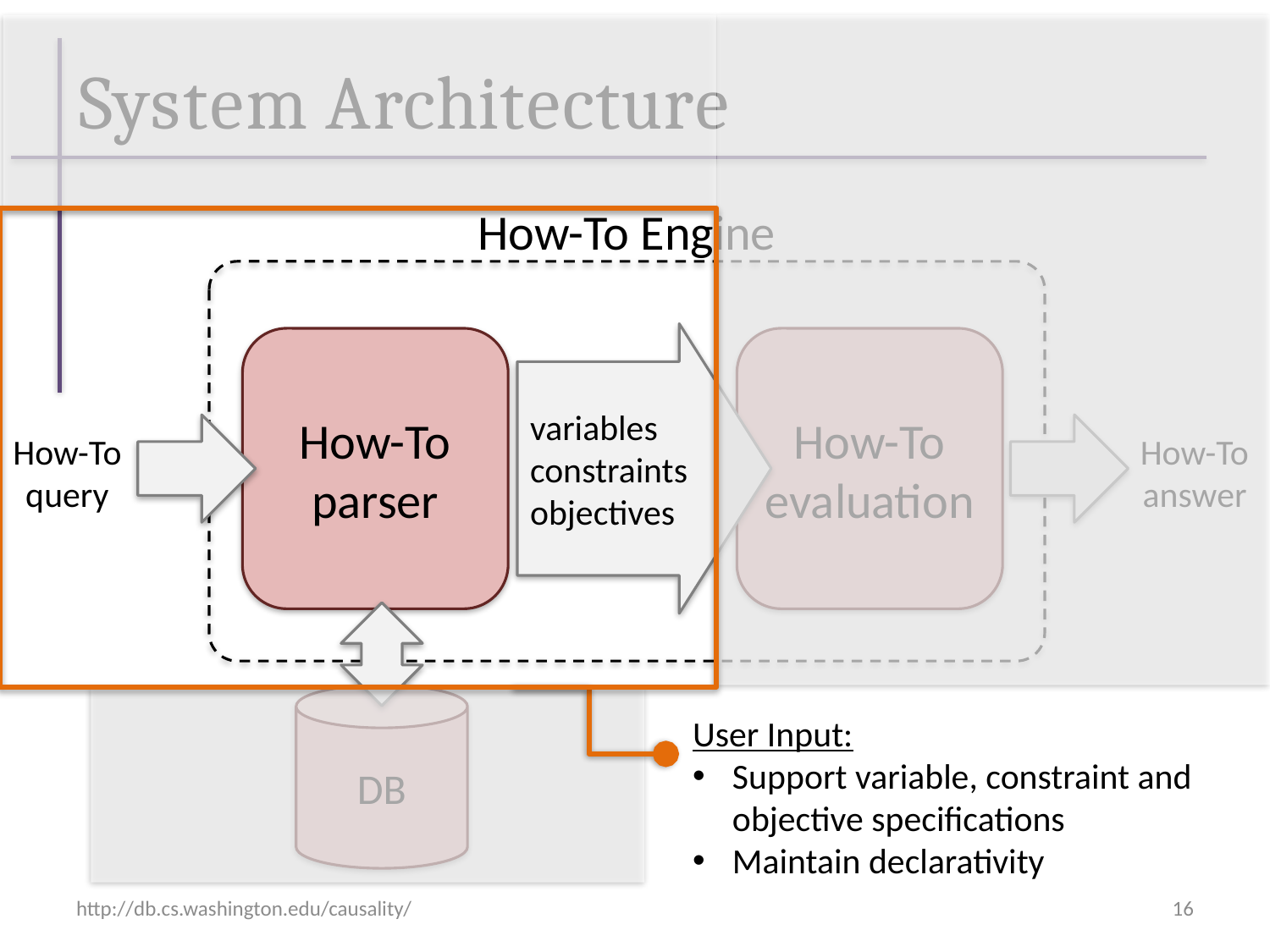

# System Architecture
How-To Engine

variables
constraints
objectives
How-To
parser
How-To
evaluation

How-To query
How-To answer

DB

User Input:
Support variable, constraint and objective specifications
Maintain declarativity
http://db.cs.washington.edu/causality/
16